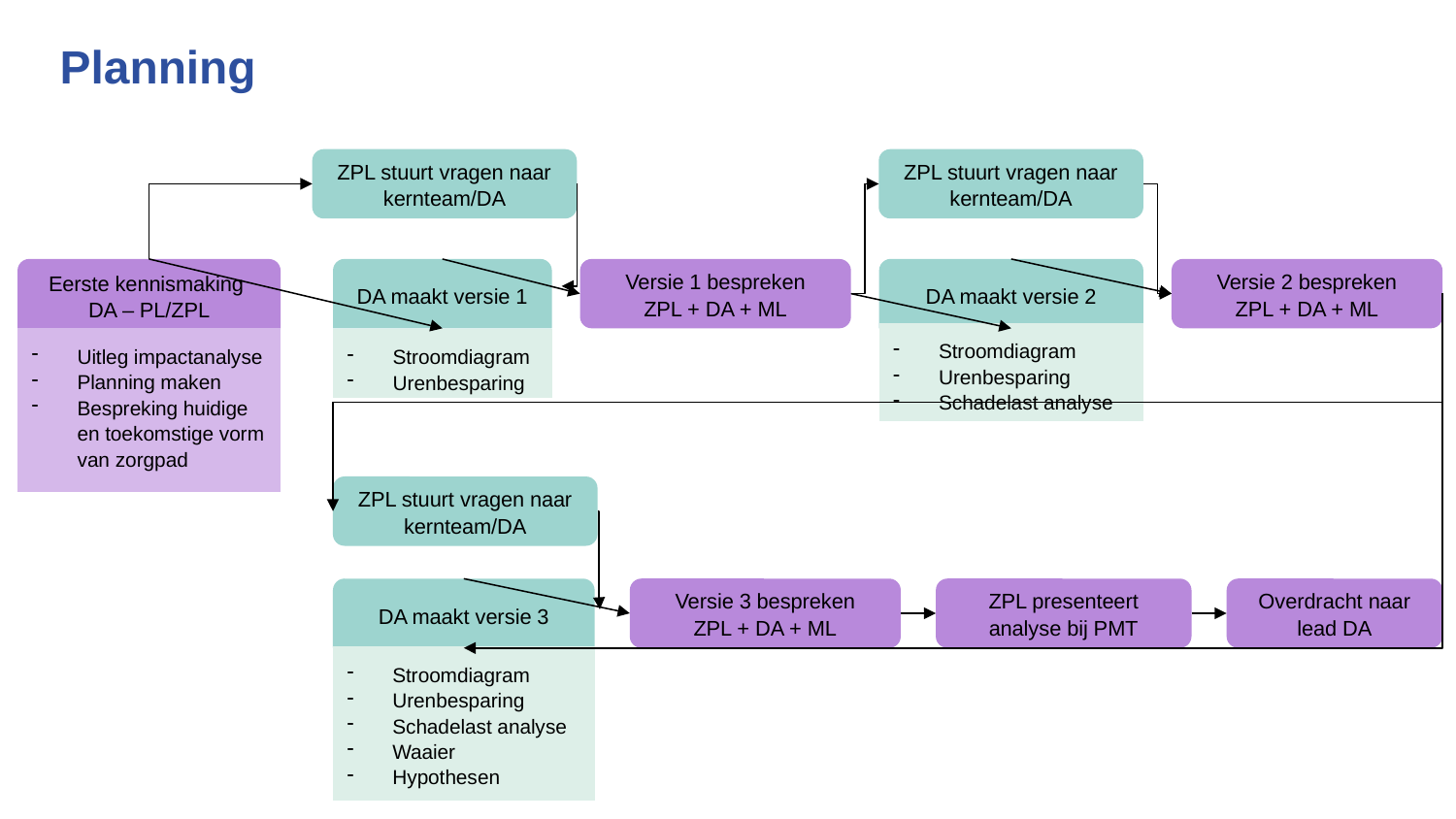

# Planning

ZPL stuurt vragen naar kernteam/DA
ZPL stuurt vragen naar kernteam/DA
Eerste kennismaking
DA – PL/ZPL
Uitleg impactanalyse
Planning maken
Bespreking huidige en toekomstige vorm van zorgpad
DA maakt versie 1
Stroomdiagram
Urenbesparing
Versie 1 bespreken
ZPL + DA + ML
DA maakt versie 2
Stroomdiagram
Urenbesparing
Schadelast analyse
Versie 2 bespreken
ZPL + DA + ML
ZPL stuurt vragen naar kernteam/DA
DA maakt versie 3
Stroomdiagram
Urenbesparing
Schadelast analyse
Waaier
Hypothesen
Versie 3 bespreken
ZPL + DA + ML
ZPL presenteert analyse bij PMT
Overdracht naar lead DA